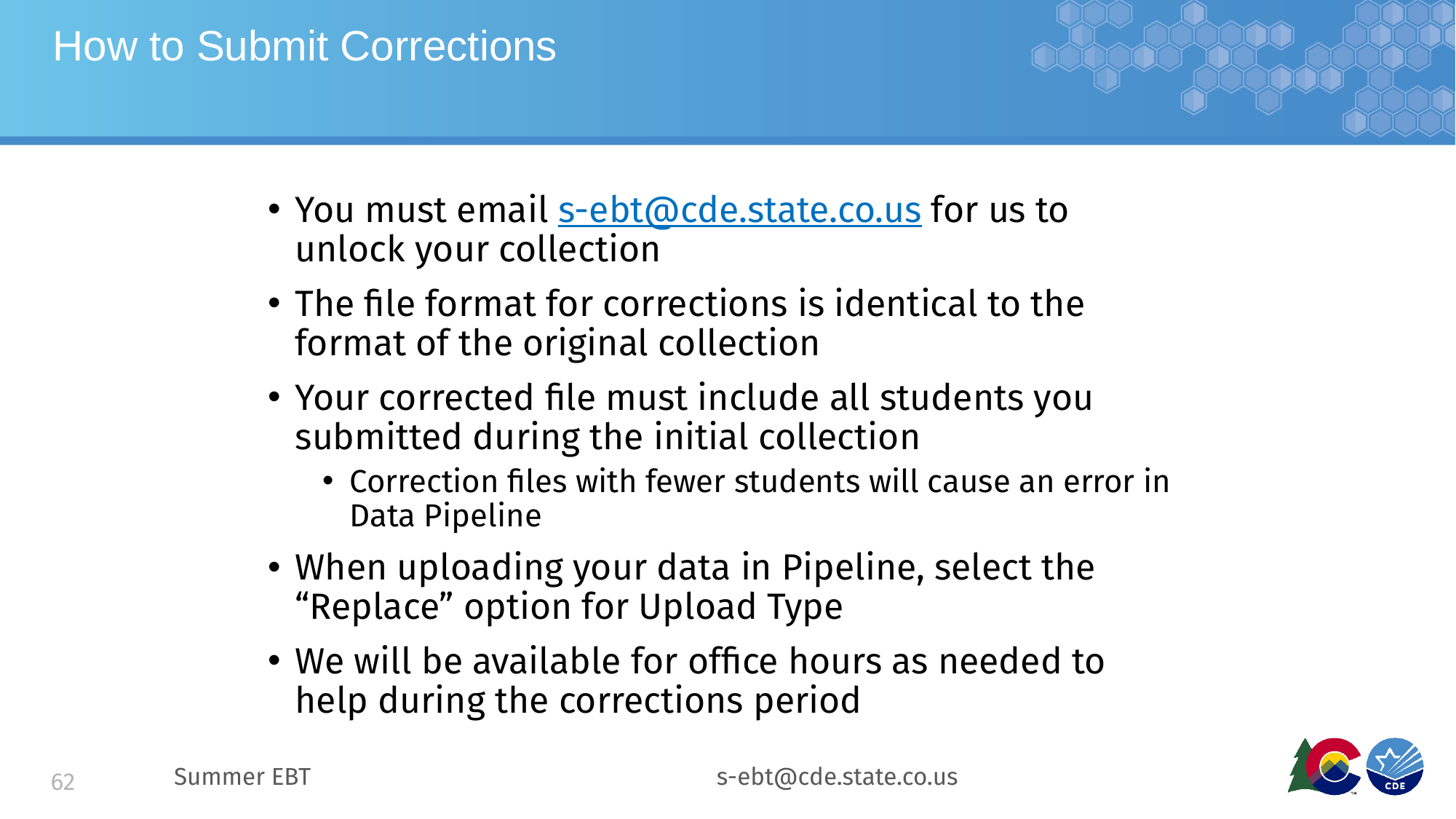

# How to Submit Corrections
You must email s-ebt@cde.state.co.us for us to unlock your collection
The file format for corrections is identical to the format of the original collection
Your corrected file must include all students you submitted during the initial collection
Correction files with fewer students will cause an error in Data Pipeline
When uploading your data in Pipeline, select the “Replace” option for Upload Type
We will be available for office hours as needed to help during the corrections period
Summer EBT
s-ebt@cde.state.co.us
62